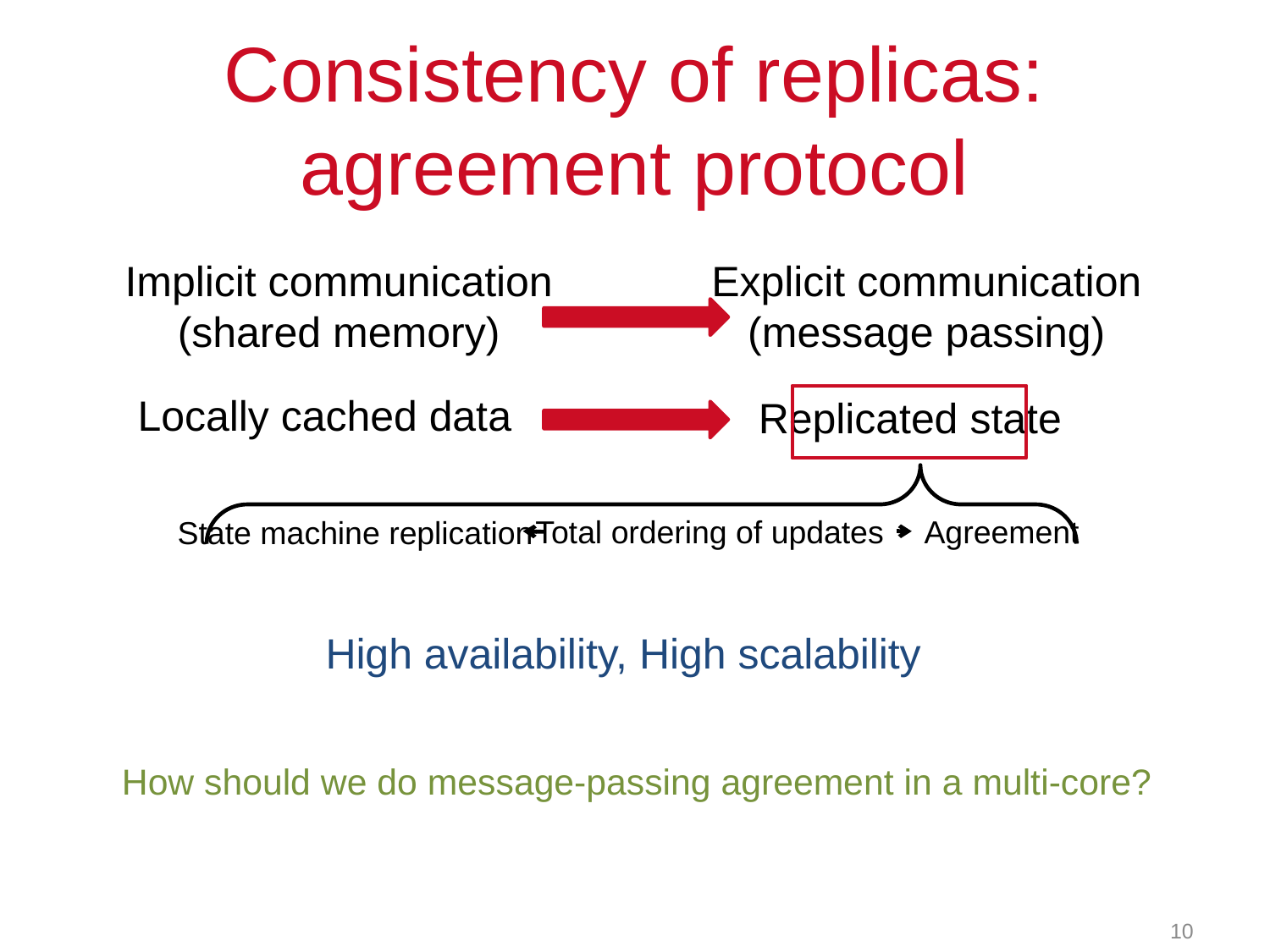

# Consistency of replicas: agreement protocol

Implicit communication
(shared memory)
Explicit communication
(message passing)

Locally cached data

Replicated state

Total ordering of updates
Agreement
State machine replication
High availability, High scalability
How should we do message-passing agreement in a multi-core?
10